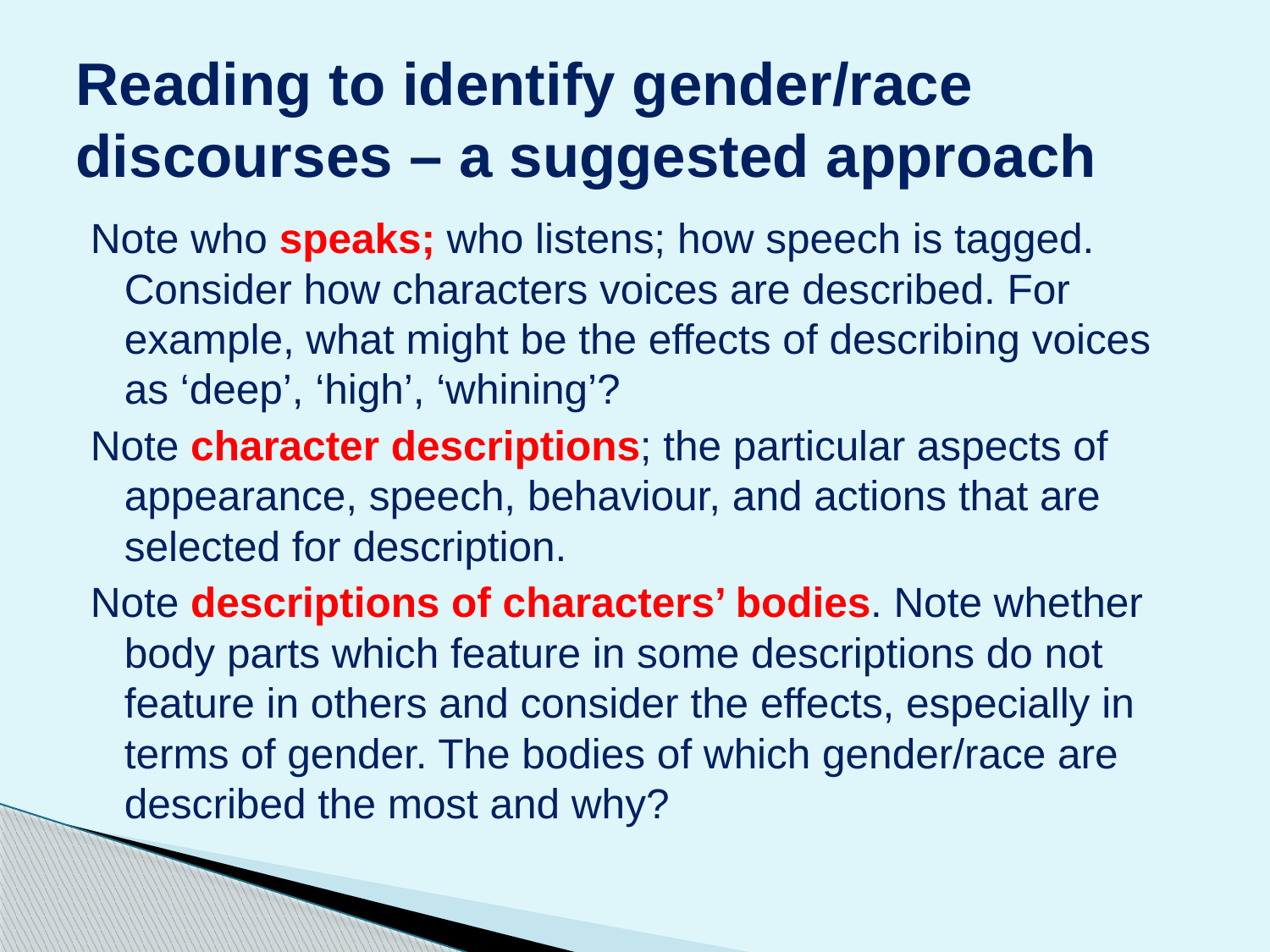

# Reading to identify gender/race discourses – a suggested approach
Note who speaks; who listens; how speech is tagged. Consider how characters voices are described. For example, what might be the effects of describing voices as ‘deep’, ‘high’, ‘whining’?
Note character descriptions; the particular aspects of appearance, speech, behaviour, and actions that are selected for description.
Note descriptions of characters’ bodies. Note whether body parts which feature in some descriptions do not feature in others and consider the effects, especially in terms of gender. The bodies of which gender/race are described the most and why?